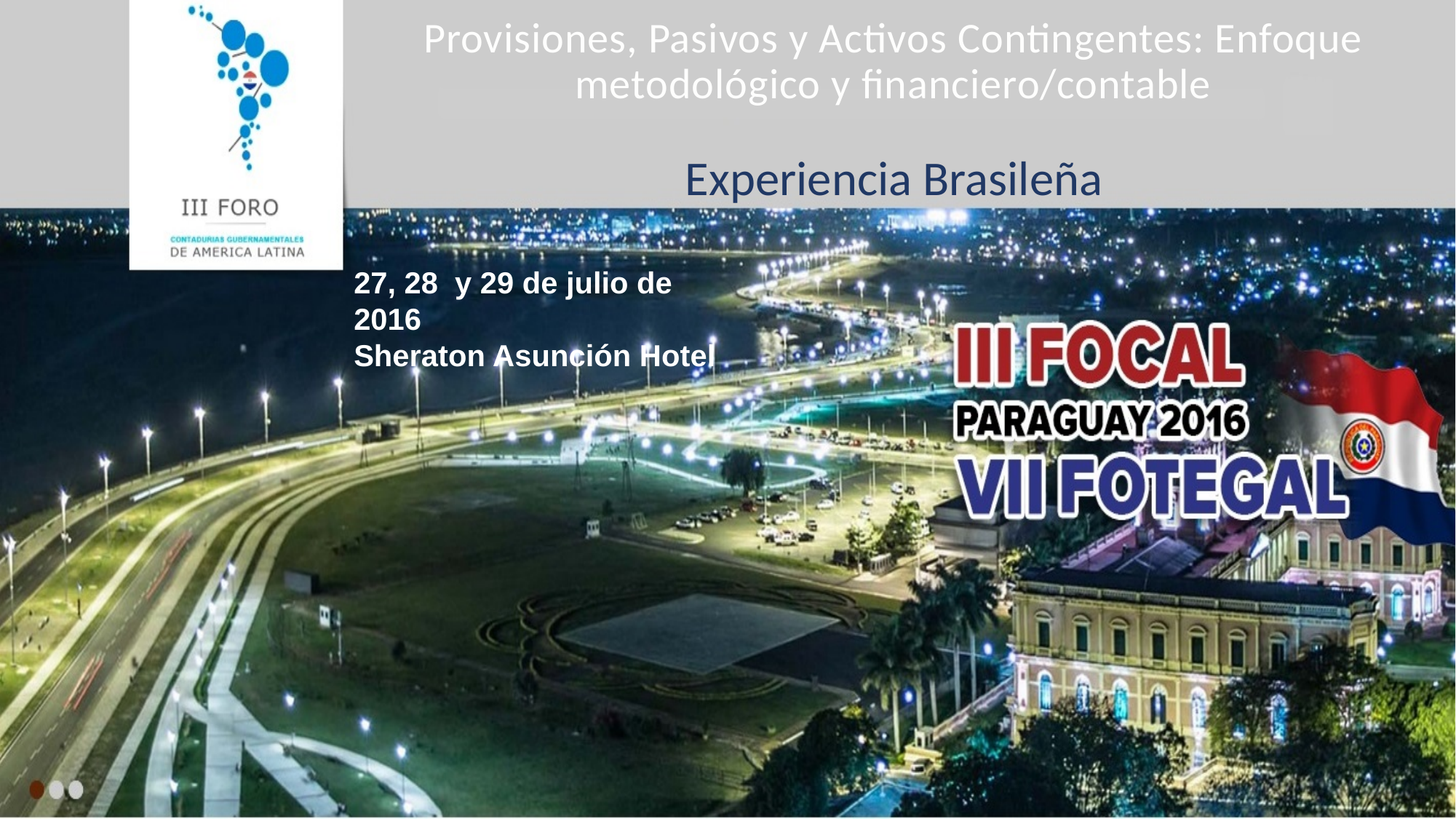

# Provisiones, Pasivos y Activos Contingentes: Enfoque metodológico y financiero/contable Experiencia Brasileña
27, 28  y 29 de julio de 2016
Sheraton Asunción Hotel